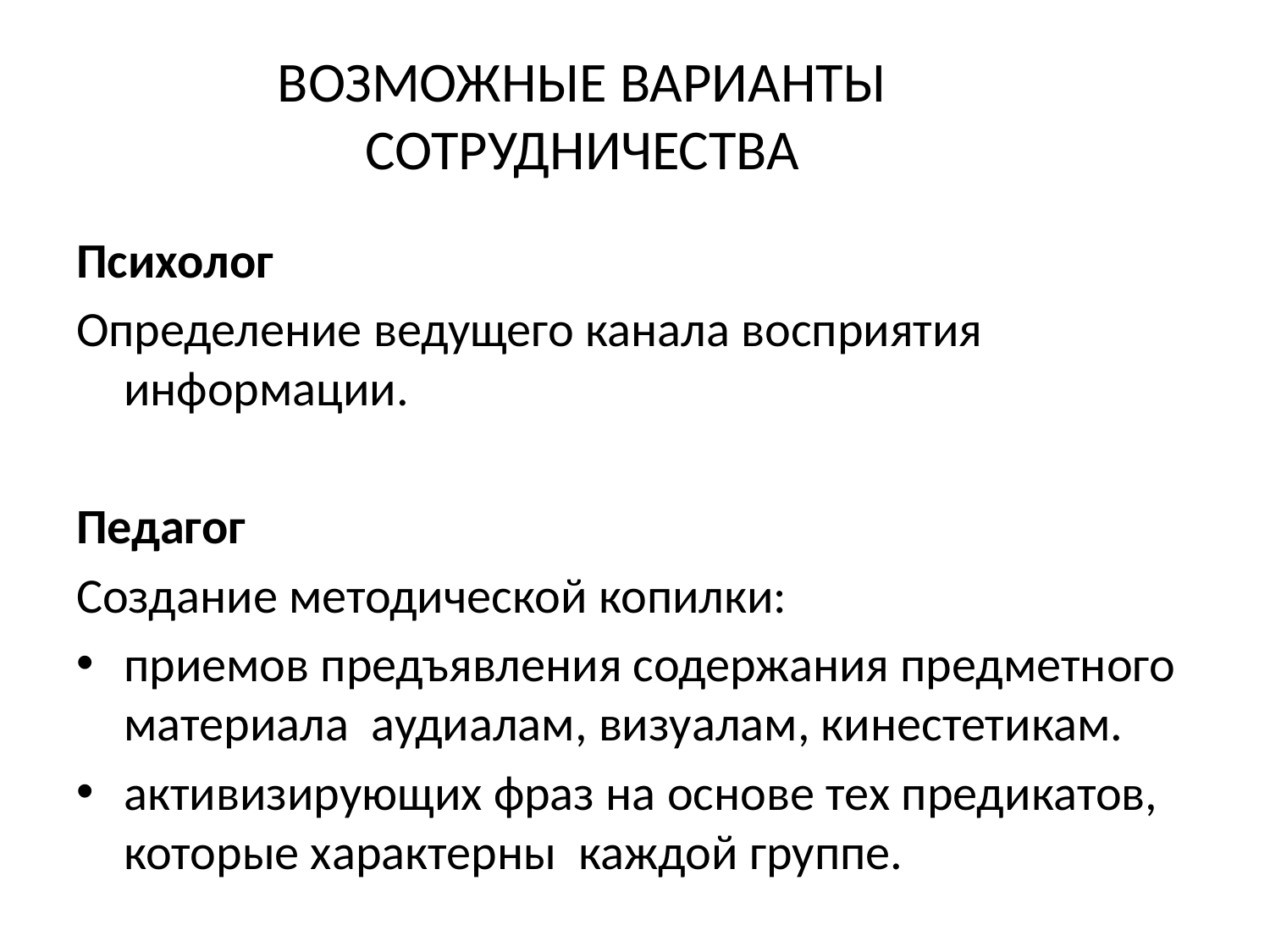

# ВОЗМОЖНЫЕ ВАРИАНТЫ СОТРУДНИЧЕСТВА
Психолог
Определение ведущего канала восприятия информации.

Педагог
Создание методической копилки:
приемов предъявления содержания предметного материала  аудиалам, визуалам, кинестетикам.
активизирующих фраз на основе тех предикатов, которые характерны  каждой группе.